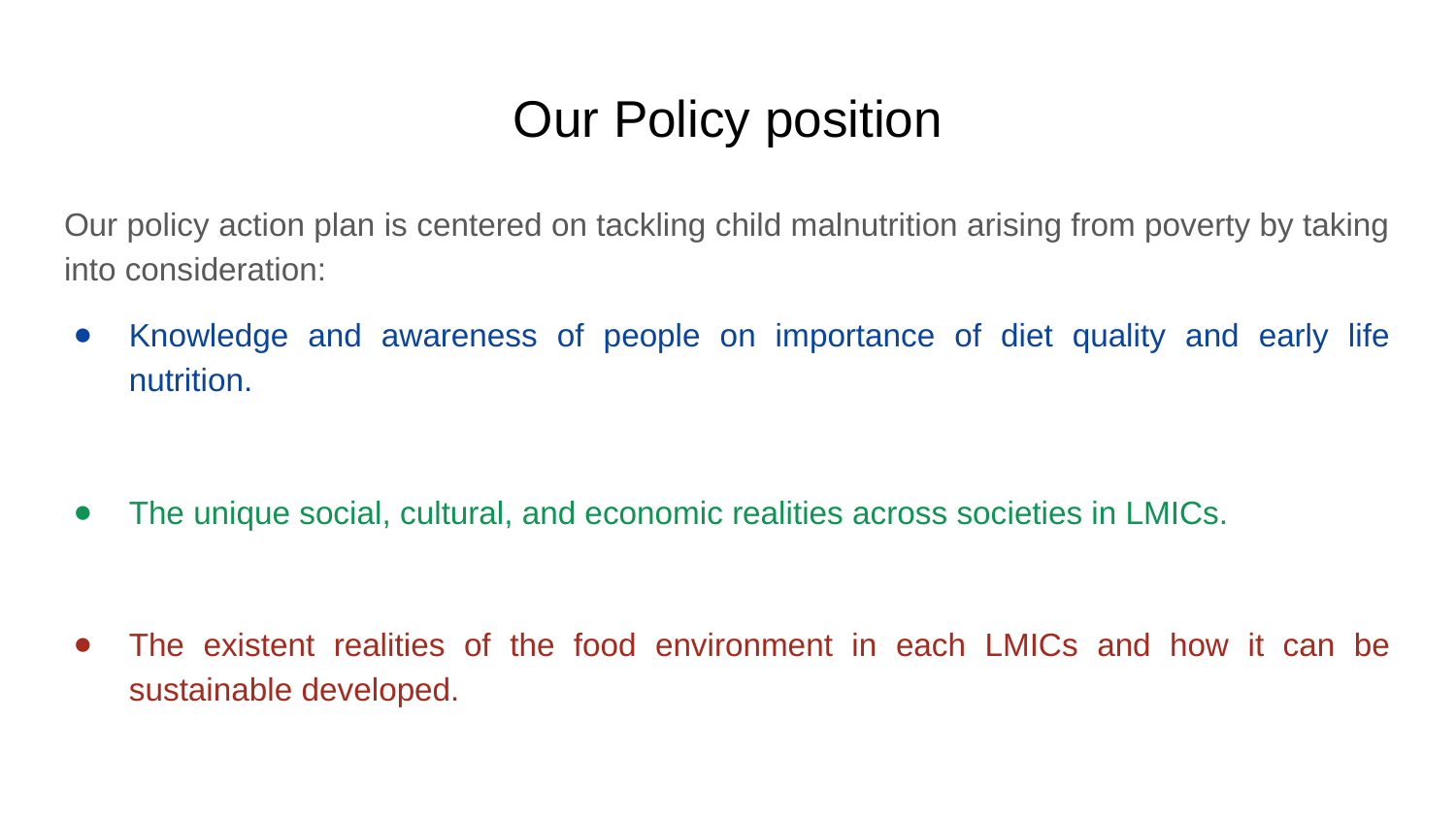

# Our Policy position
Our policy action plan is centered on tackling child malnutrition arising from poverty by taking into consideration:
Knowledge and awareness of people on importance of diet quality and early life nutrition.

The unique social, cultural, and economic realities across societies in LMICs.

The existent realities of the food environment in each LMICs and how it can be sustainable developed.